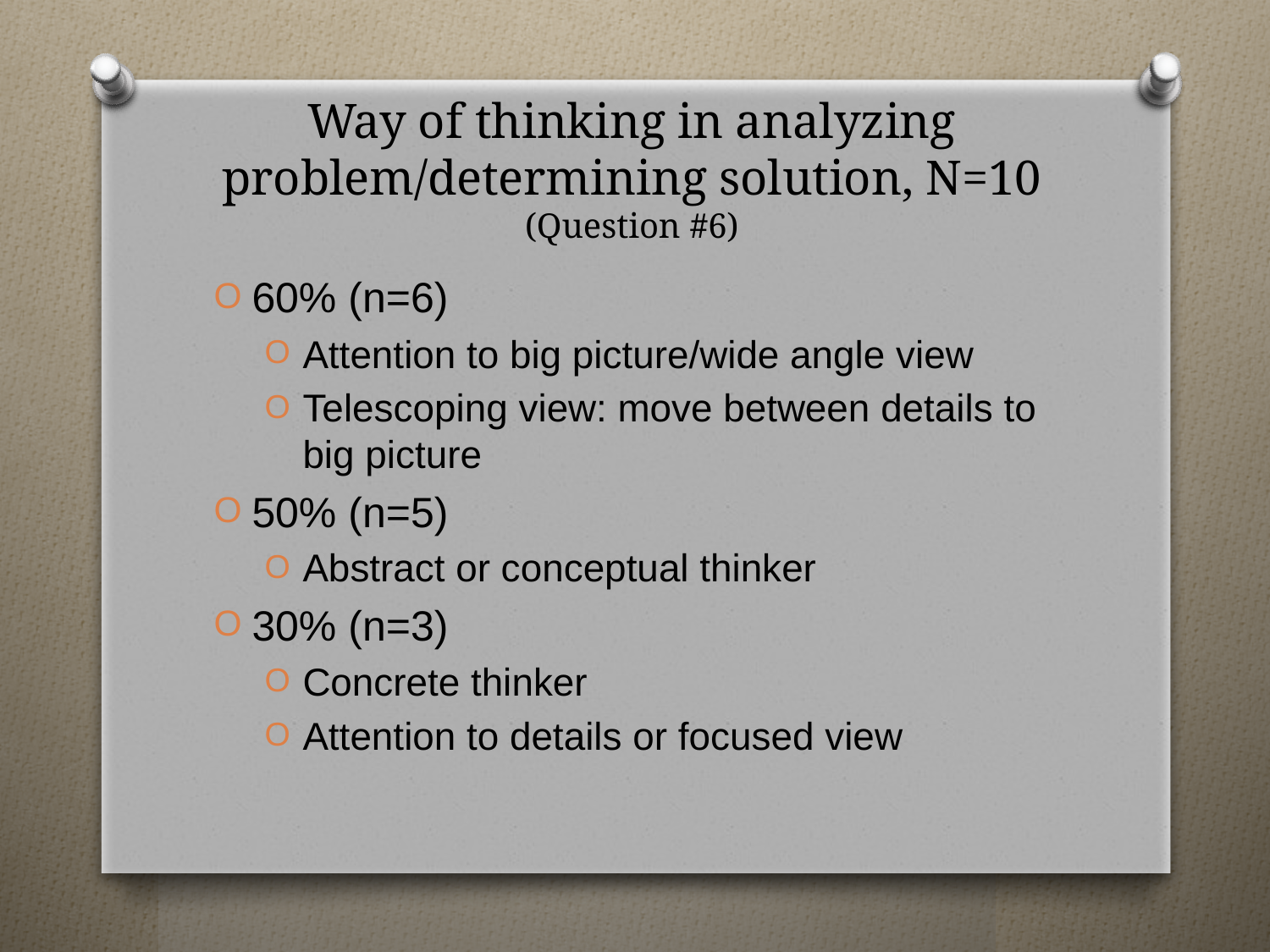

# Way of thinking in analyzing problem/determining solution, N=10 (Question #6)
60% (n=6)
Attention to big picture/wide angle view
Telescoping view: move between details to big picture
50% (n=5)
Abstract or conceptual thinker
30% (n=3)
Concrete thinker
Attention to details or focused view